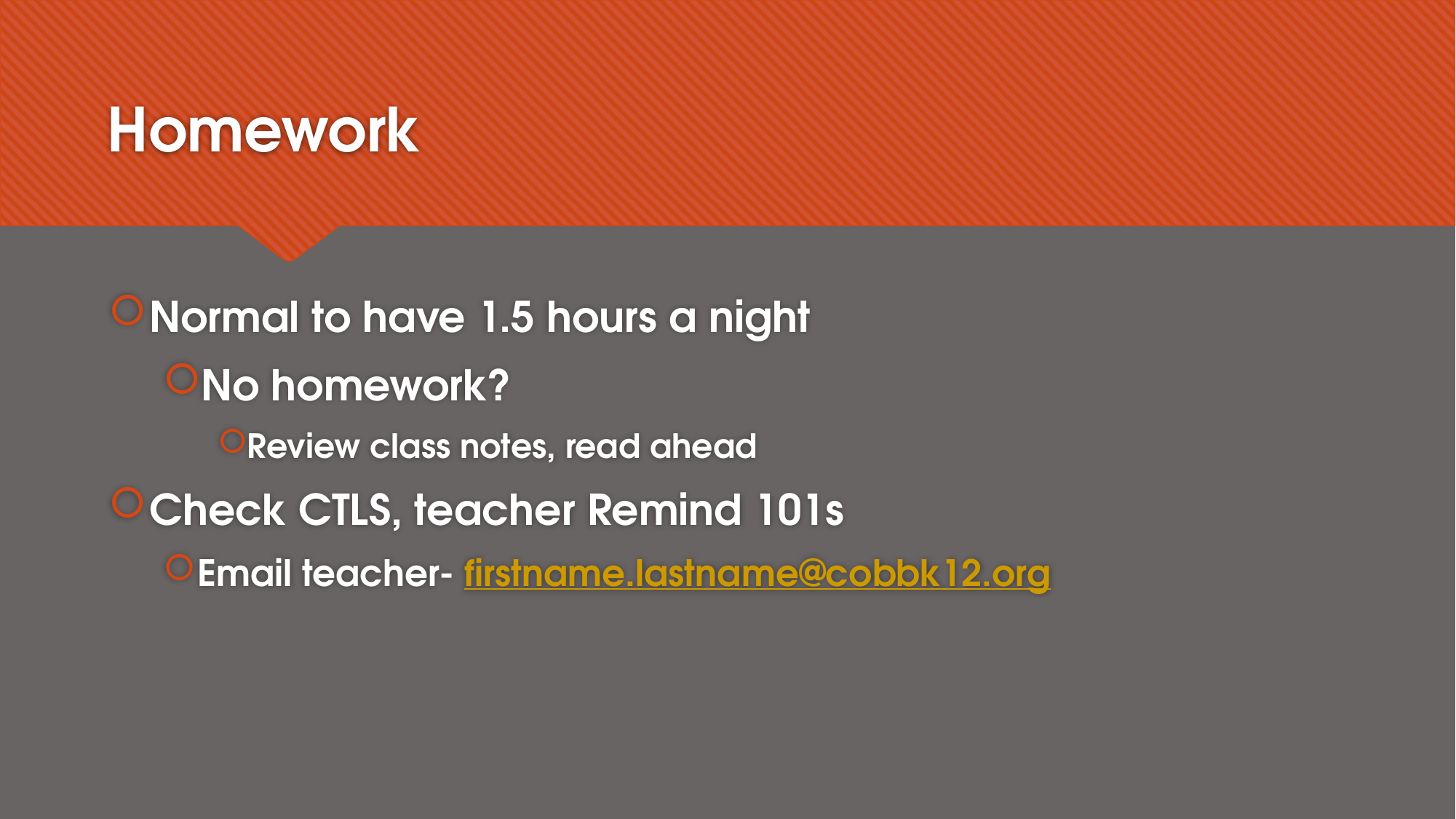

# Homework
Normal to have 1.5 hours a night
No homework?
Review class notes, read ahead
Check CTLS, teacher Remind 101s
Email teacher- firstname.lastname@cobbk12.org